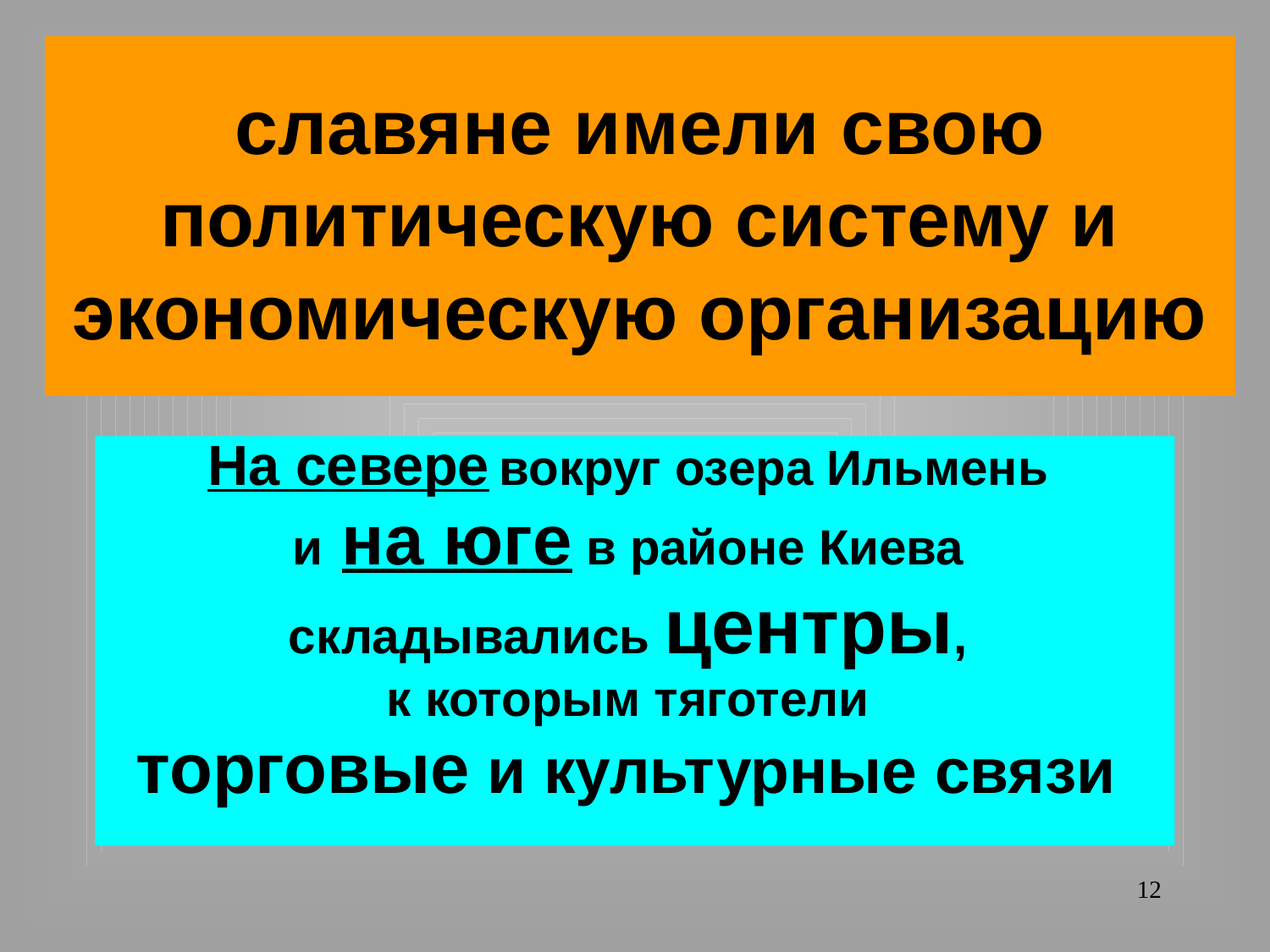

# славяне имели свою политическую систему и экономическую организацию
На севере вокруг озера Ильмень
и на юге в районе Киева
складывались центры,
к которым тяготели
торговые и культурные связи
12